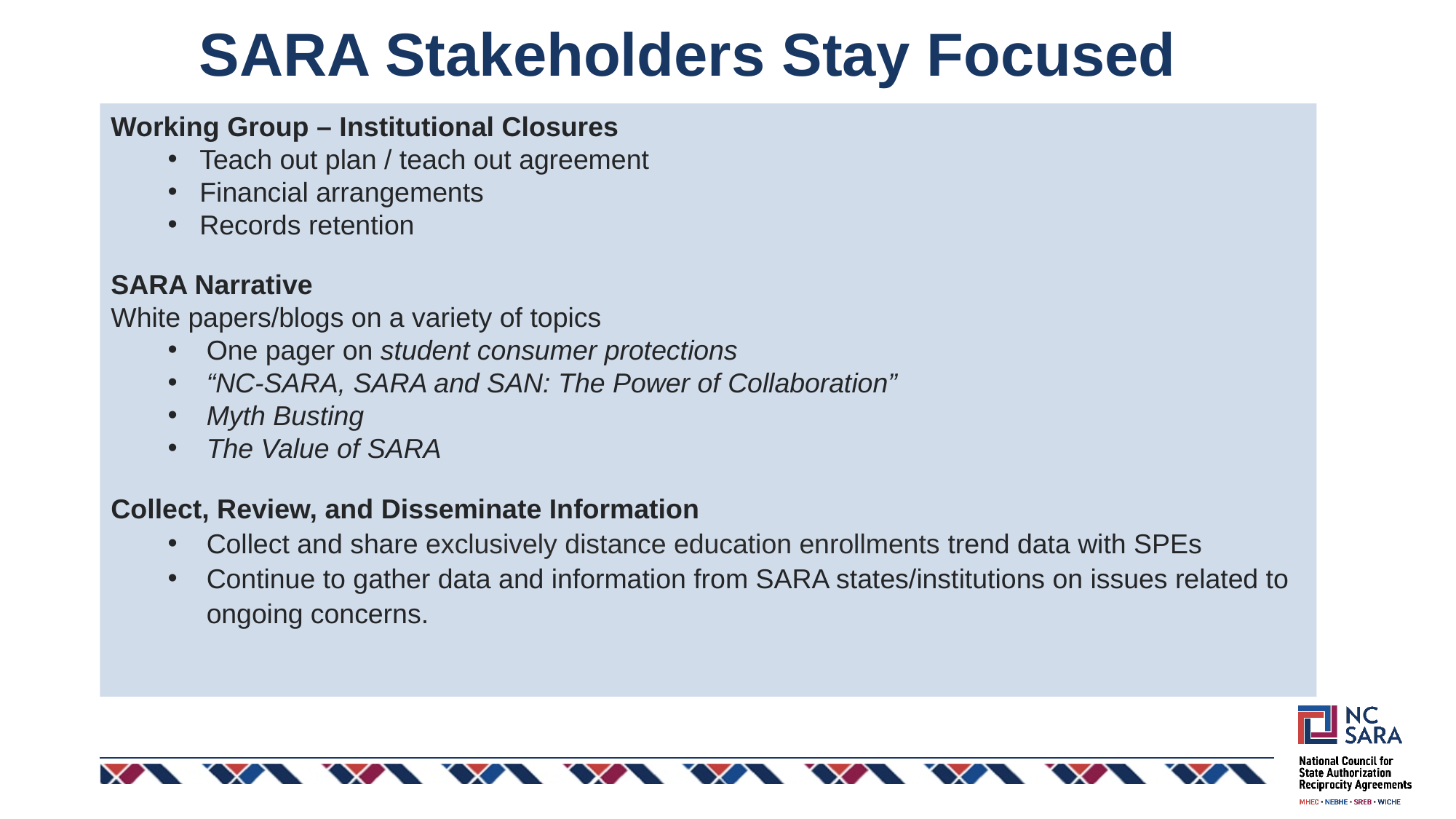

SARA Stakeholders Stay Focused
Working Group – Institutional Closures
Teach out plan / teach out agreement
Financial arrangements
Records retention

SARA Narrative
White papers/blogs on a variety of topics
One pager on student consumer protections
“NC-SARA, SARA and SAN: The Power of Collaboration”
Myth Busting
The Value of SARA

Collect, Review, and Disseminate Information
Collect and share exclusively distance education enrollments trend data with SPEs
Continue to gather data and information from SARA states/institutions on issues related to ongoing concerns.